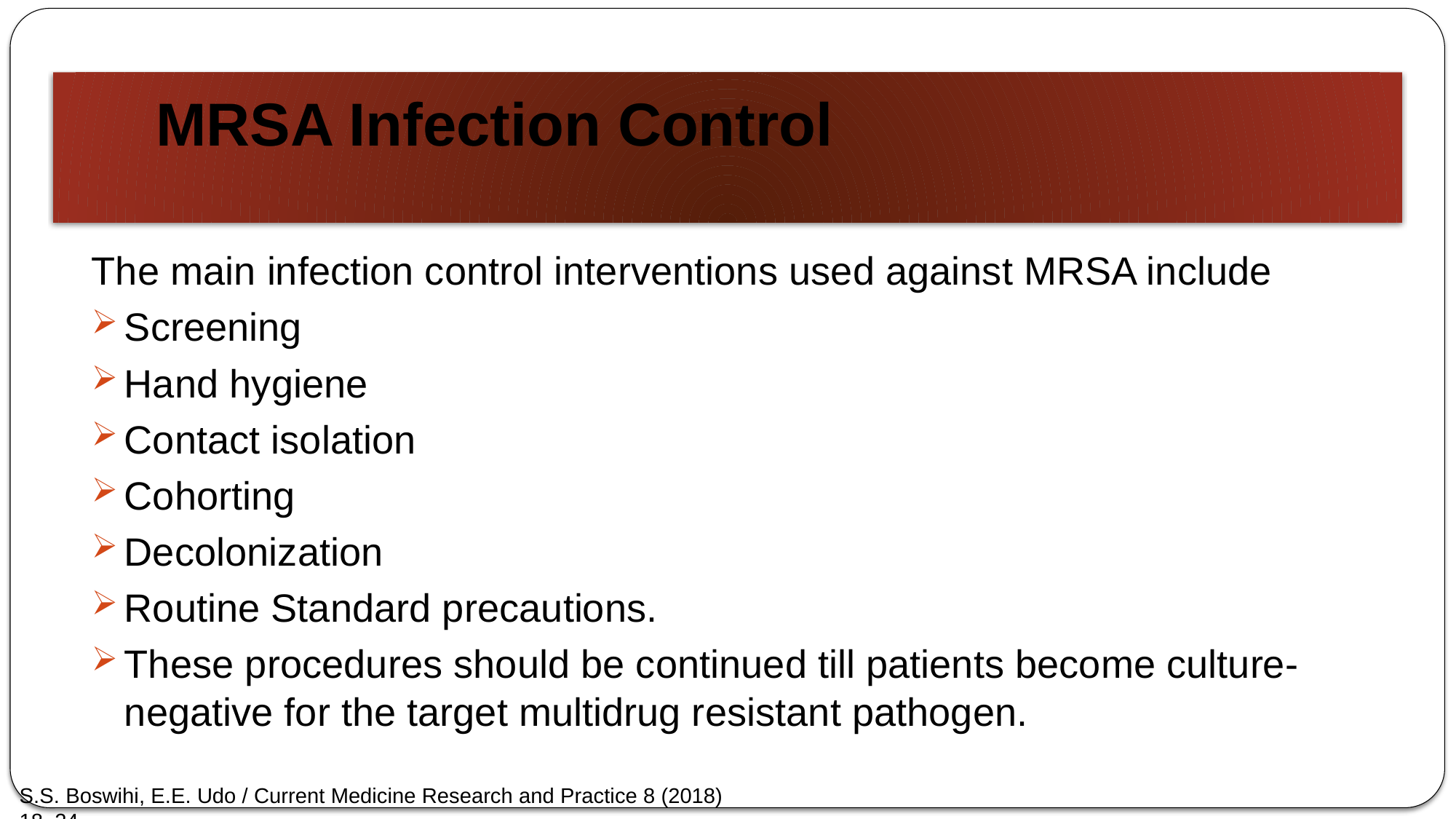

# MRSA Infection Control
The main infection control interventions used against MRSA include
Screening
Hand hygiene
Contact isolation
Cohorting
Decolonization
Routine Standard precautions.
These procedures should be continued till patients become culture-negative for the target multidrug resistant pathogen.
S.S. Boswihi, E.E. Udo / Current Medicine Research and Practice 8 (2018) 18–24